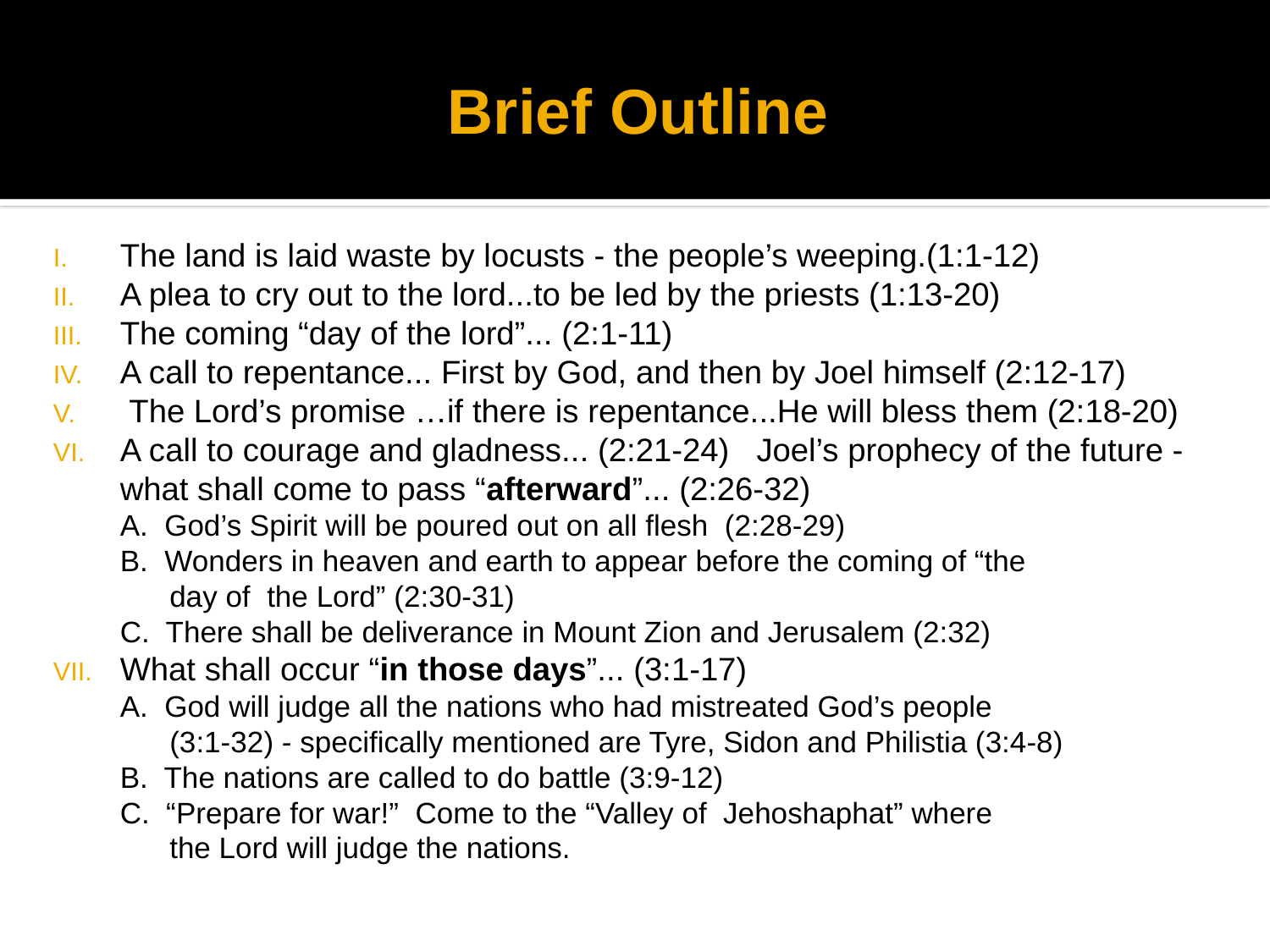

# Brief Outline
The land is laid waste by locusts - the people’s weeping.(1:1-12)
A plea to cry out to the lord...to be led by the priests (1:13-20)
The coming “day of the lord”... (2:1-11)
A call to repentance... First by God, and then by Joel himself (2:12-17)
 The Lord’s promise …if there is repentance...He will bless them (2:18-20)
A call to courage and gladness... (2:21-24)   Joel’s prophecy of the future - what shall come to pass “afterward”... (2:26-32)
A.  God’s Spirit will be poured out on all flesh  (2:28-29)
B.  Wonders in heaven and earth to appear before the coming of “the
      day of  the Lord” (2:30-31)
C.  There shall be deliverance in Mount Zion and Jerusalem (2:32)
What shall occur “in those days”... (3:1-17)
A.  God will judge all the nations who had mistreated God’s people
      (3:1-32) - specifically mentioned are Tyre, Sidon and Philistia (3:4-8)
B.  The nations are called to do battle (3:9-12)
C.  “Prepare for war!”  Come to the “Valley of  Jehoshaphat” where
      the Lord will judge the nations.